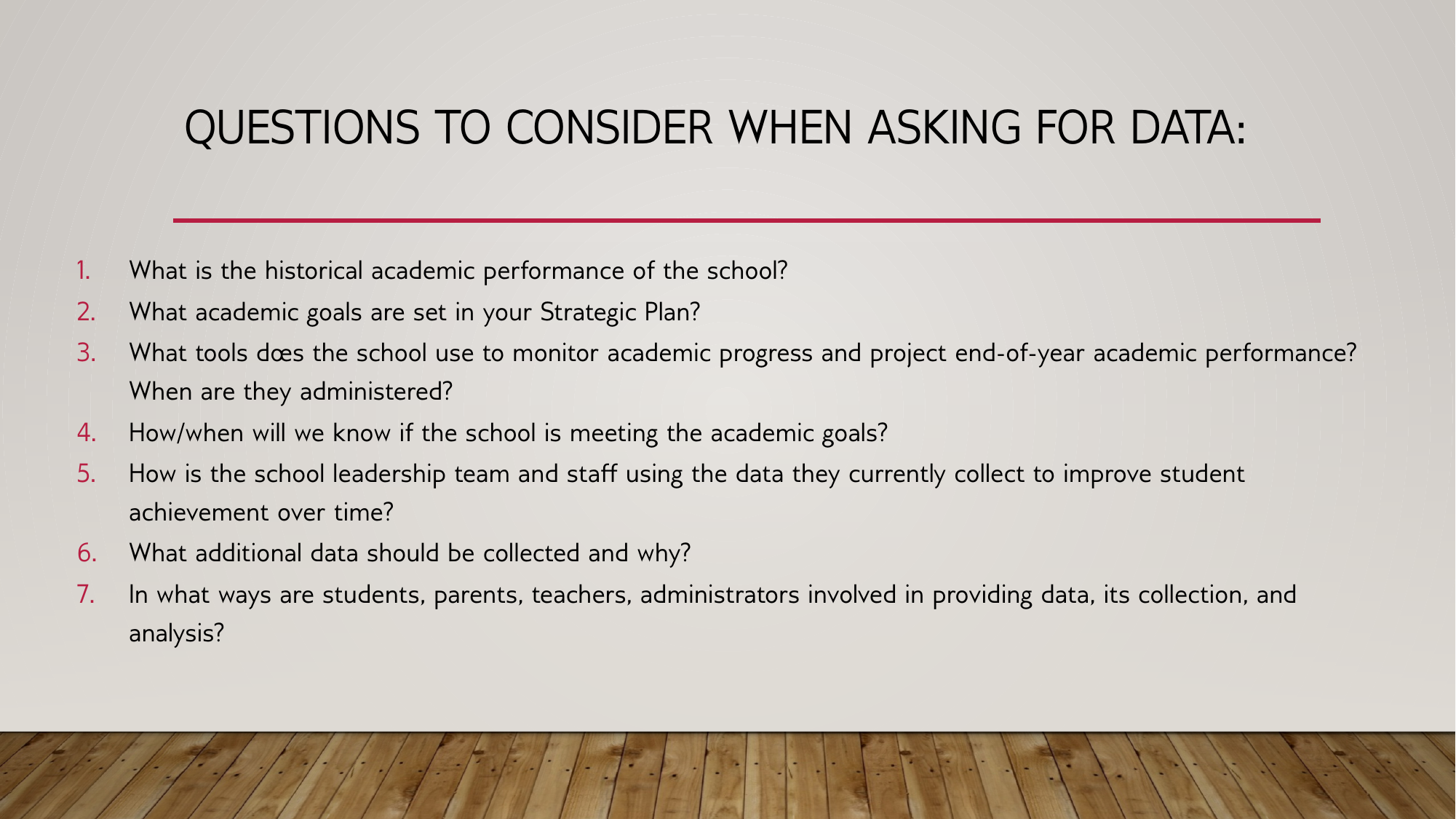

# Questions to consider when asking for data:
What is the historical academic performance of the school?
What academic goals are set in your Strategic Plan?
What tools does the school use to monitor academic progress and project end-of-year academic performance? When are they administered?
How/when will we know if the school is meeting the academic goals?
How is the school leadership team and staff using the data they currently collect to improve student achievement over time?
What additional data should be collected and why?
In what ways are students, parents, teachers, administrators involved in providing data, its collection, and analysis?